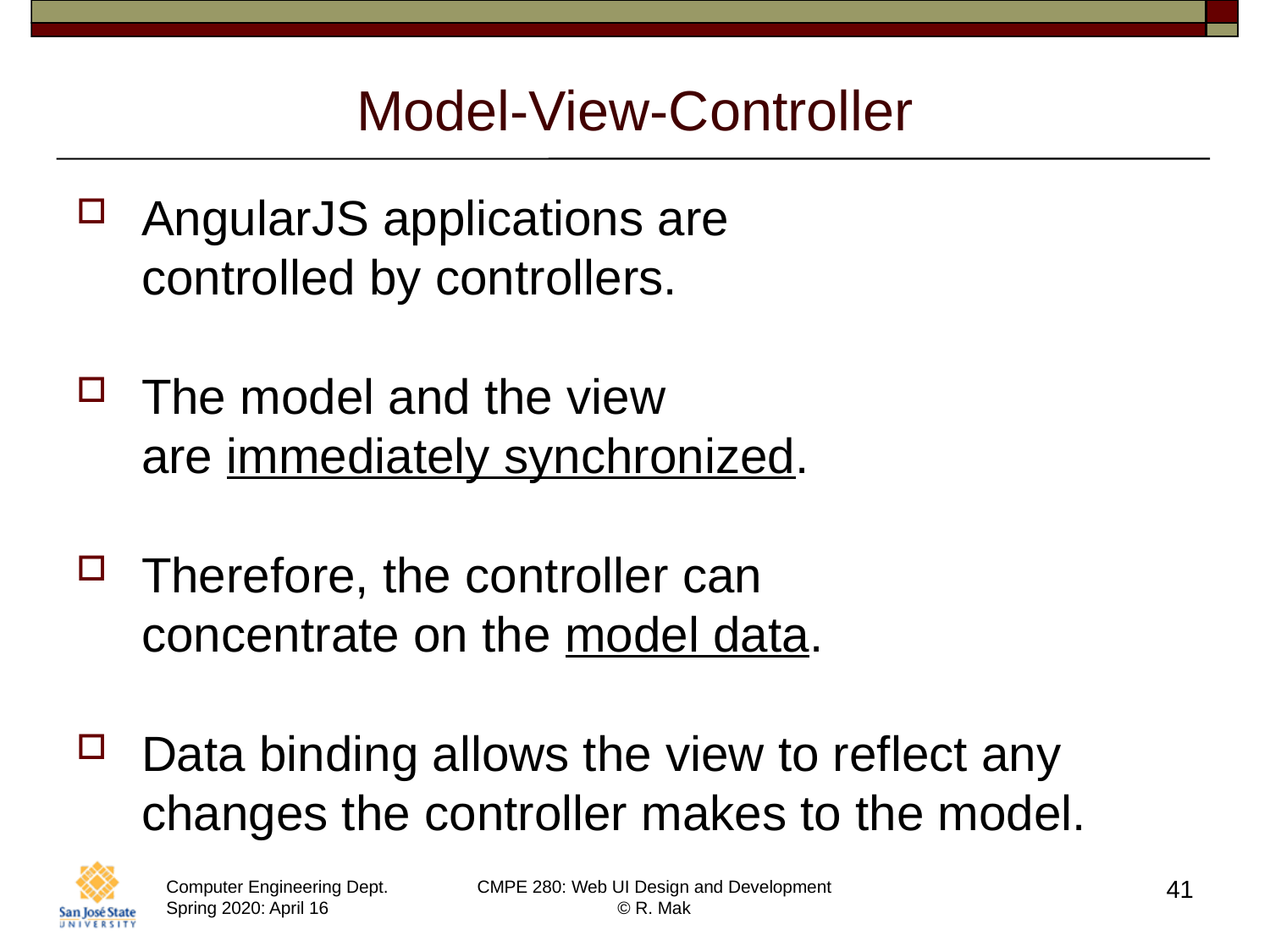

# Model-View-Controller
AngularJS applications are
controlled by controllers.

The model and the view
are immediately synchronized.

Therefore, the controller can
concentrate on the model data.

Data binding allows the view to reflect any changes the controller makes to the model.
41